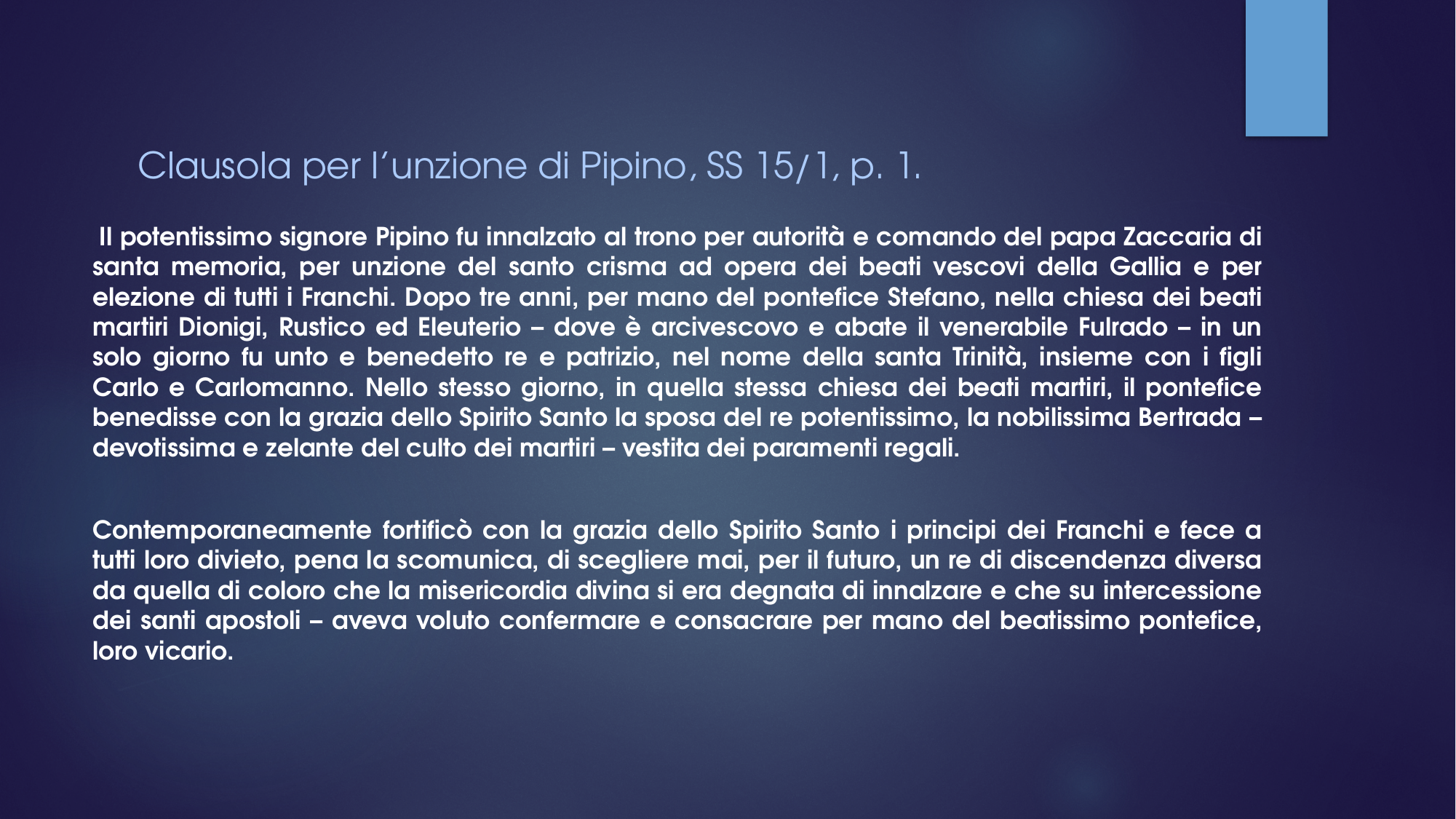

# Clausola per l’unzione di Pipino, SS 15/1, p. 1.
 Il potentissimo signore Pipino fu innalzato al trono per autorità e comando del papa Zaccaria di santa memoria, per unzione del santo crisma ad opera dei beati vescovi della Gallia e per elezione di tutti i Franchi. Dopo tre anni, per mano del pontefice Stefano, nella chiesa dei beati martiri Dionigi, Rustico ed Eleuterio – dove è arcivescovo e abate il venerabile Fulrado – in un solo giorno fu unto e benedetto re e patrizio, nel nome della santa Trinità, insieme con i figli Carlo e Carlomanno. Nello stesso giorno, in quella stessa chiesa dei beati martiri, il pontefice benedisse con la grazia dello Spirito Santo la sposa del re potentissimo, la nobilissima Bertrada – devotissima e zelante del culto dei martiri – vestita dei paramenti regali.

Contemporaneamente fortificò con la grazia dello Spirito Santo i principi dei Franchi e fece a tutti loro divieto, pena la scomunica, di scegliere mai, per il futuro, un re di discendenza diversa da quella di coloro che la misericordia divina si era degnata di innalzare e che su intercessione dei santi apostoli – aveva voluto confermare e consacrare per mano del beatissimo pontefice, loro vicario.